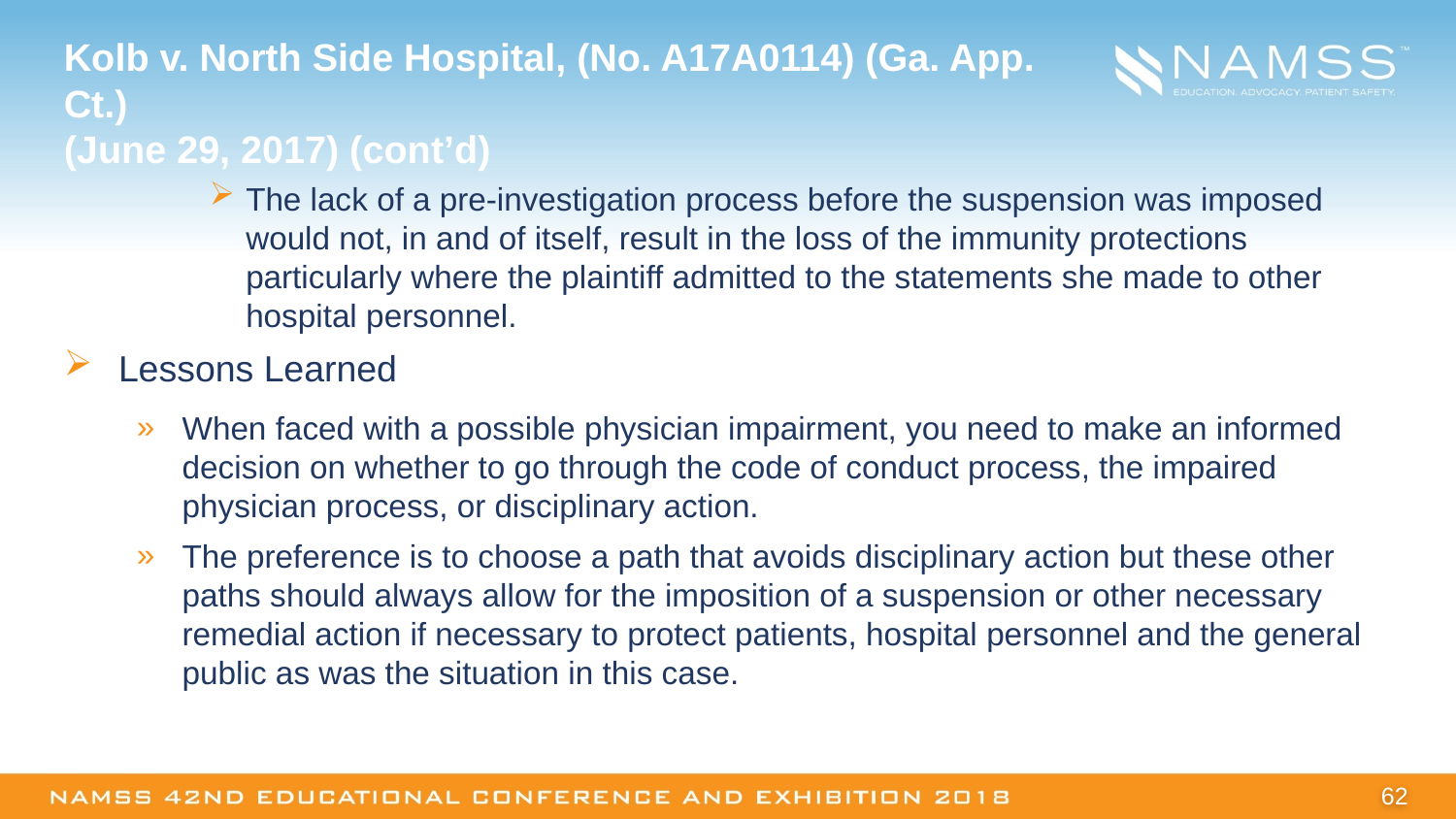

# Kolb v. North Side Hospital, (No. A17A0114) (Ga. App. Ct.) (June 29, 2017) (cont’d)
The lack of a pre-investigation process before the suspension was imposed would not, in and of itself, result in the loss of the immunity protections particularly where the plaintiff admitted to the statements she made to other hospital personnel.
Lessons Learned
When faced with a possible physician impairment, you need to make an informed decision on whether to go through the code of conduct process, the impaired physician process, or disciplinary action.
The preference is to choose a path that avoids disciplinary action but these other paths should always allow for the imposition of a suspension or other necessary remedial action if necessary to protect patients, hospital personnel and the general public as was the situation in this case.